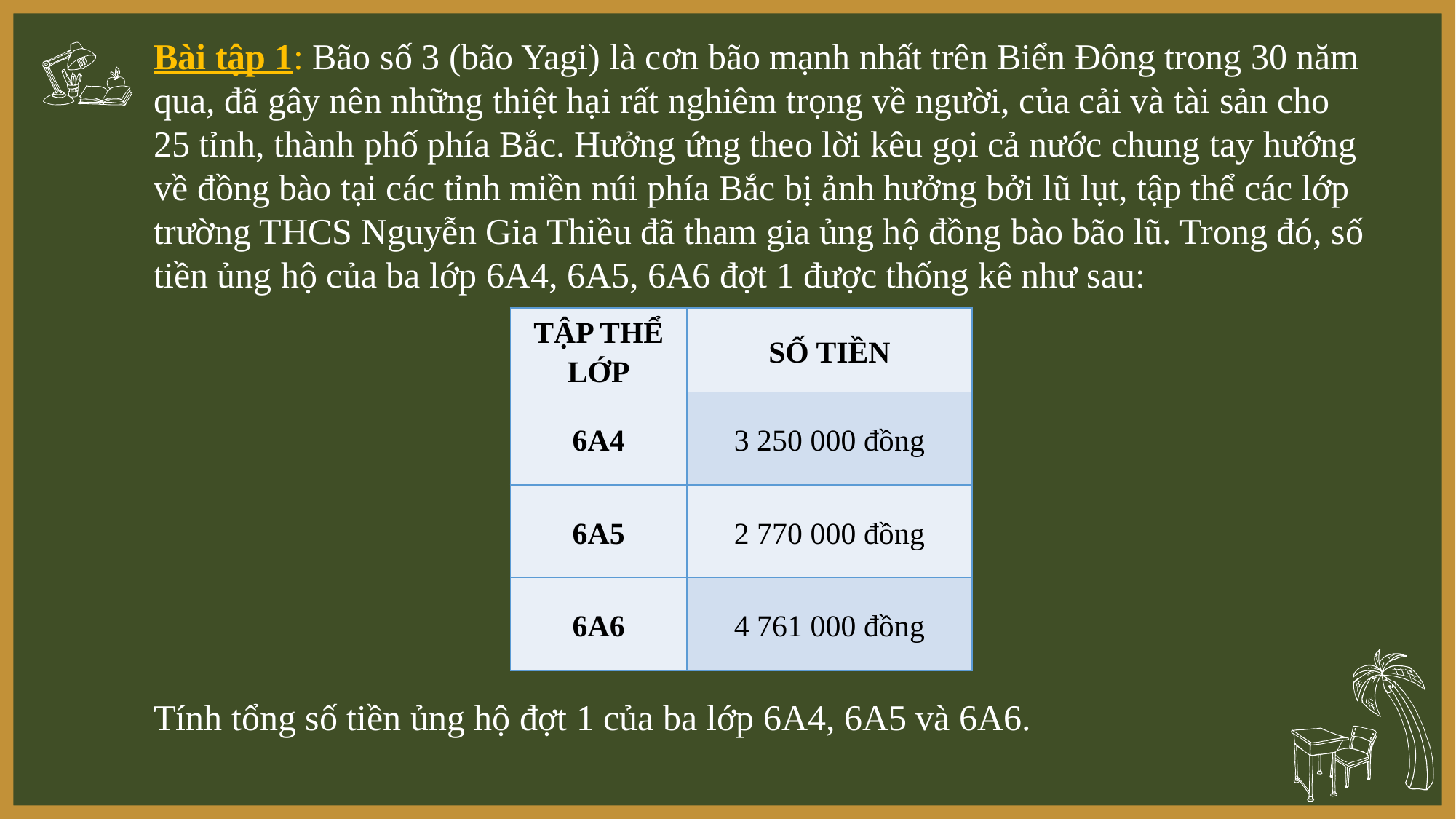

Bài tập 1: Bão số 3 (bão Yagi) là cơn bão mạnh nhất trên Biển Đông trong 30 năm qua, đã gây nên những thiệt hại rất nghiêm trọng về người, của cải và tài sản cho 25 tỉnh, thành phố phía Bắc. Hưởng ứng theo lời kêu gọi cả nước chung tay hướng về đồng bào tại các tỉnh miền núi phía Bắc bị ảnh hưởng bởi lũ lụt, tập thể các lớp trường THCS Nguyễn Gia Thiều đã tham gia ủng hộ đồng bào bão lũ. Trong đó, số tiền ủng hộ của ba lớp 6A4, 6A5, 6A6 đợt 1 được thống kê như sau:
| TẬP THỂ LỚP | SỐ TIỀN |
| --- | --- |
| 6A4 | 3 250 000 đồng |
| 6A5 | 2 770 000 đồng |
| 6A6 | 4 761 000 đồng |
Tính tổng số tiền ủng hộ đợt 1 của ba lớp 6A4, 6A5 và 6A6.